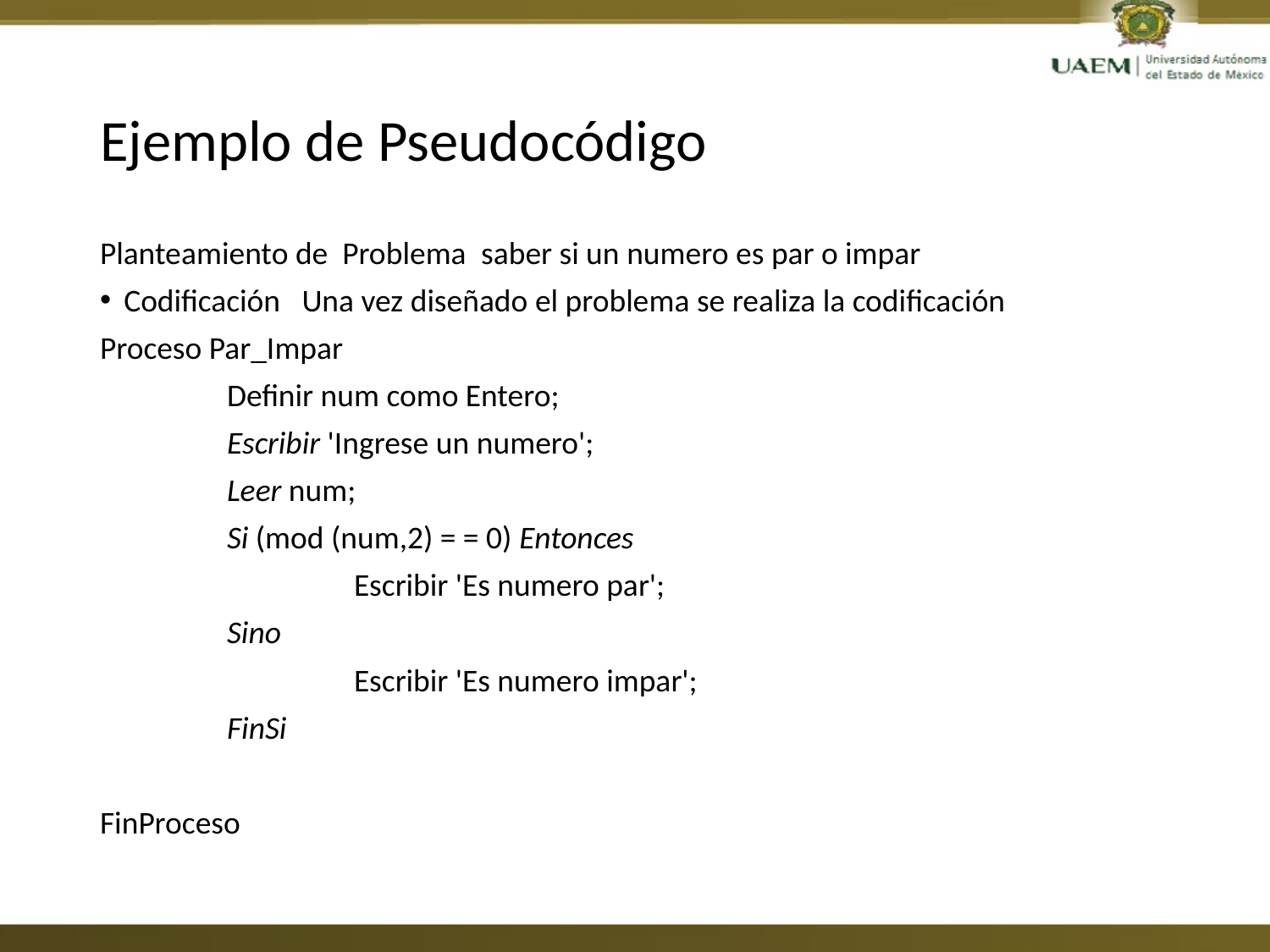

# Ejemplo de Pseudocódigo
Planteamiento de  Problema 	saber si un numero es par o impar
Codificación   Una vez diseñado el problema se realiza la codificación
Proceso Par_Impar
	Definir num como Entero;
	Escribir 'Ingrese un numero';
	Leer num;
	Si (mod (num,2) = = 0) Entonces
		Escribir 'Es numero par';
	Sino
		Escribir 'Es numero impar';
	FinSi

FinProceso